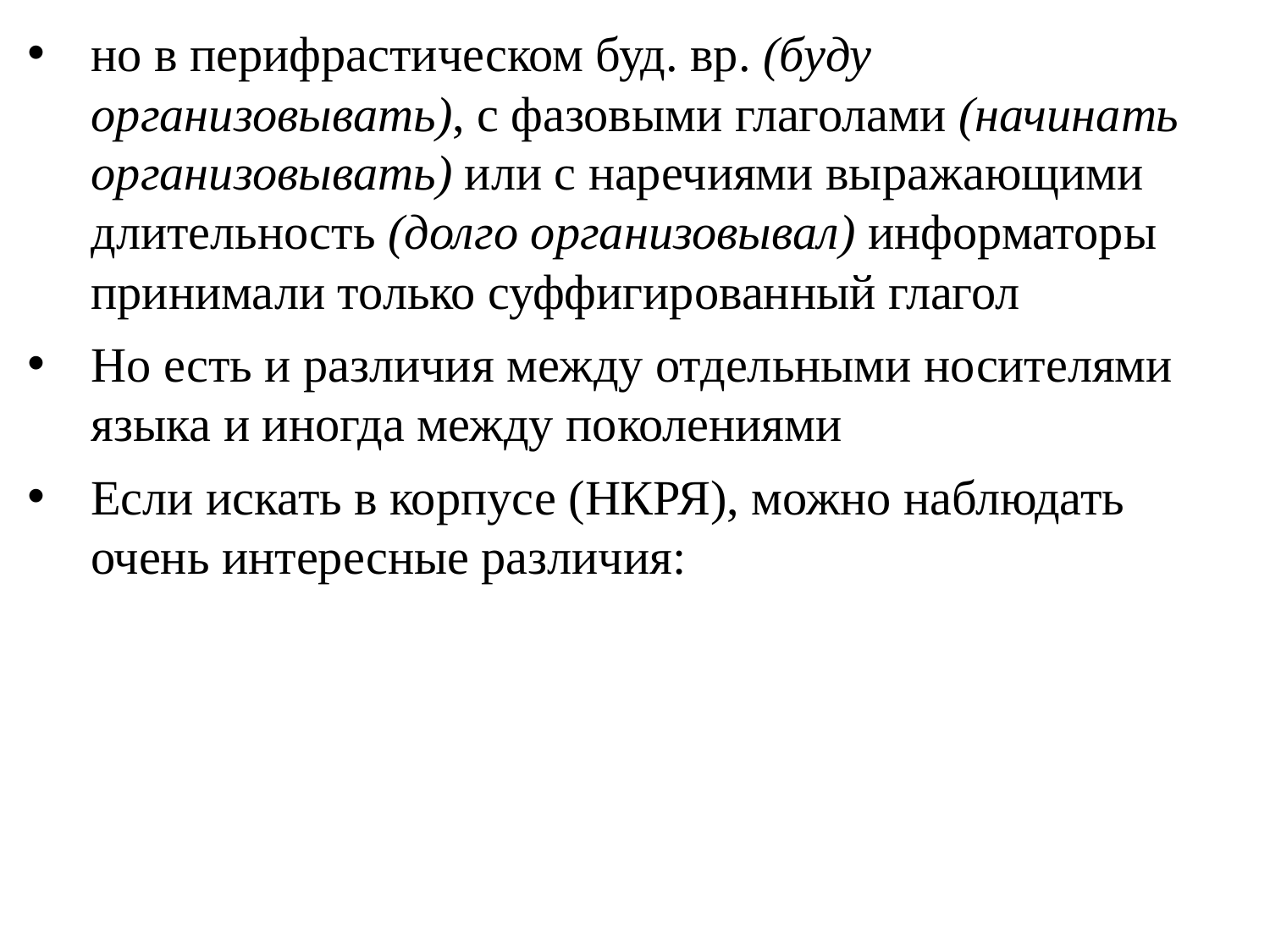

но в перифрастическом буд. вр. (буду организовывать), с фазовыми глаголами (начинать организовывать) или с наречиями выражающими длительность (долго организовывал) информаторы принимали только суффигированный глагол
Но есть и различия между отдельными носителями языка и иногда между поколениями
Если искать в корпусе (НКРЯ), можно наблюдать очень интересные различия: